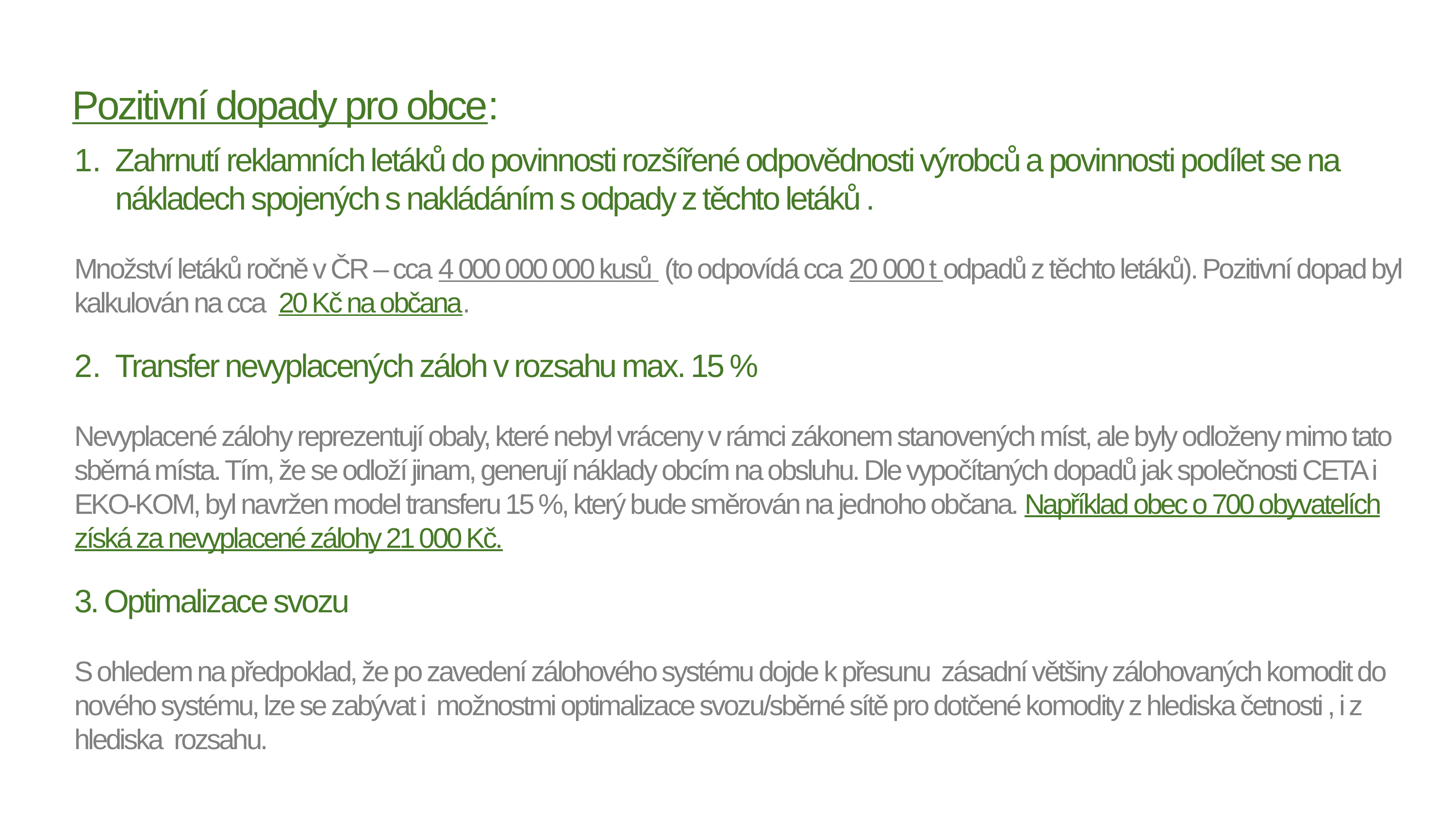

Pozitivní dopady pro obce:
Zahrnutí reklamních letáků do povinnosti rozšířené odpovědnosti výrobců a povinnosti podílet se na nákladech spojených s nakládáním s odpady z těchto letáků .

Množství letáků ročně v ČR – cca 4 000 000 000 kusů  (to odpovídá cca 20 000 t odpadů z těchto letáků). Pozitivní dopad byl kalkulován na cca  20 Kč na občana.
Transfer nevyplacených záloh v rozsahu max. 15 %

Nevyplacené zálohy reprezentují obaly, které nebyl vráceny v rámci zákonem stanovených míst, ale byly odloženy mimo tato sběrná místa. Tím, že se odloží jinam, generují náklady obcím na obsluhu. Dle vypočítaných dopadů jak společnosti CETA i EKO-KOM, byl navržen model transferu 15 %, který bude směrován na jednoho občana. Například obec o 700 obyvatelích získá za nevyplacené zálohy 21 000 Kč.
3. Optimalizace svozu

S ohledem na předpoklad, že po zavedení zálohového systému dojde k přesunu  zásadní většiny zálohovaných komodit do nového systému, lze se zabývat i  možnostmi optimalizace svozu/sběrné sítě pro dotčené komodity z hlediska četnosti , i z hlediska  rozsahu.